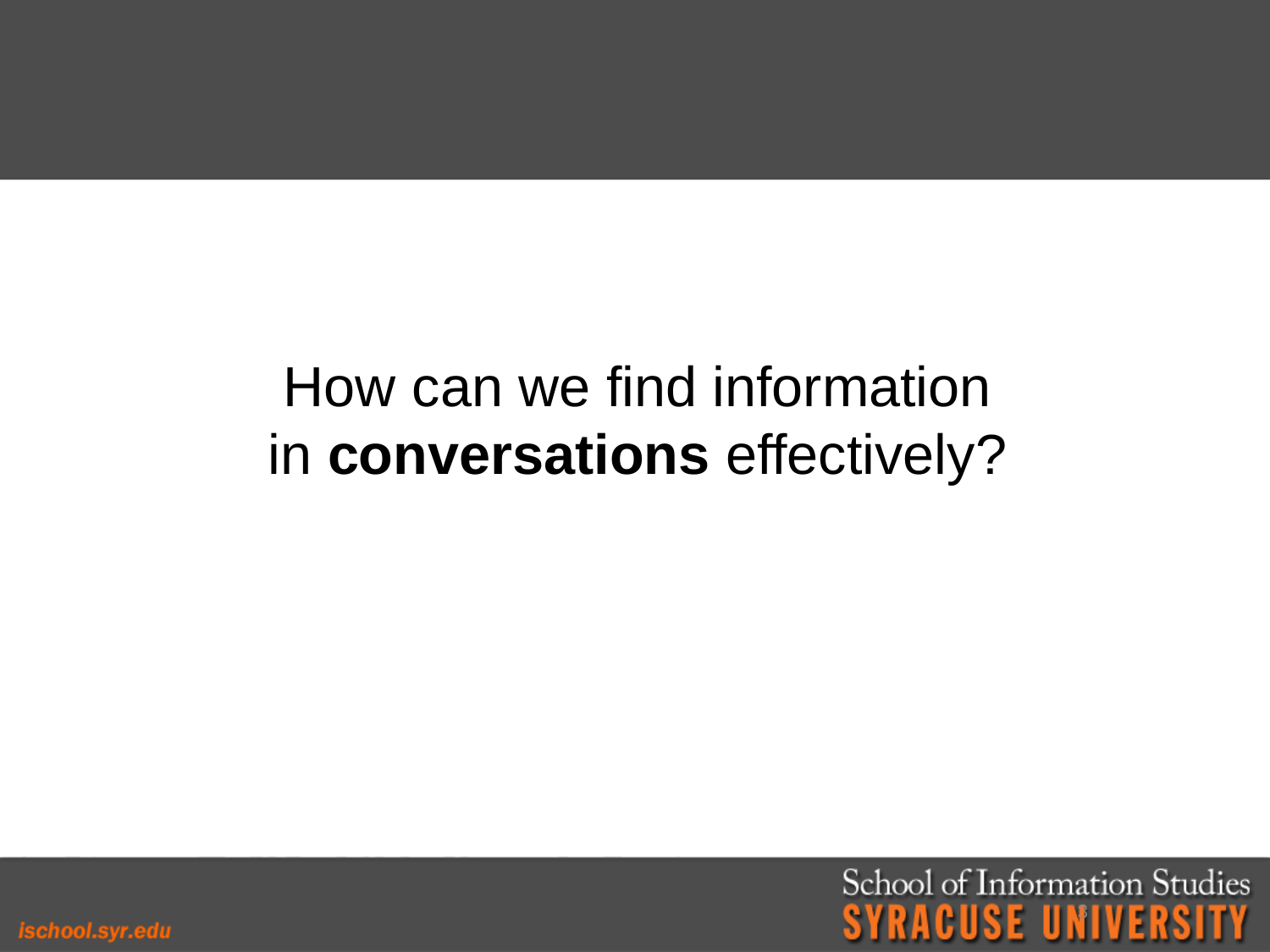

# How can we find information in conversations effectively?
3